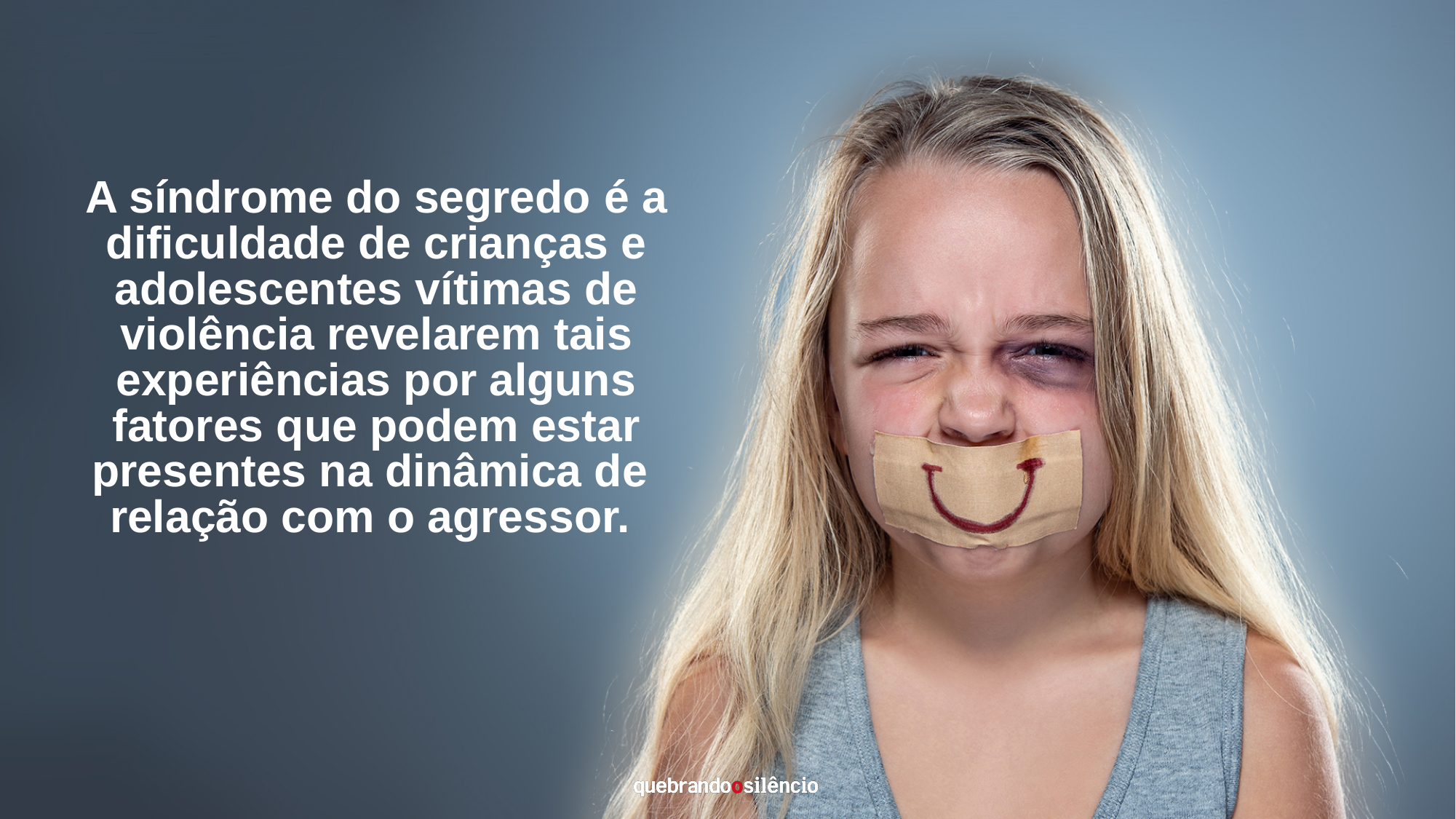

A síndrome do segredo é a dificuldade de crianças e adolescentes vítimas de violência revelarem tais experiências por alguns fatores que podem estar presentes na dinâmica de  relação com o agressor.